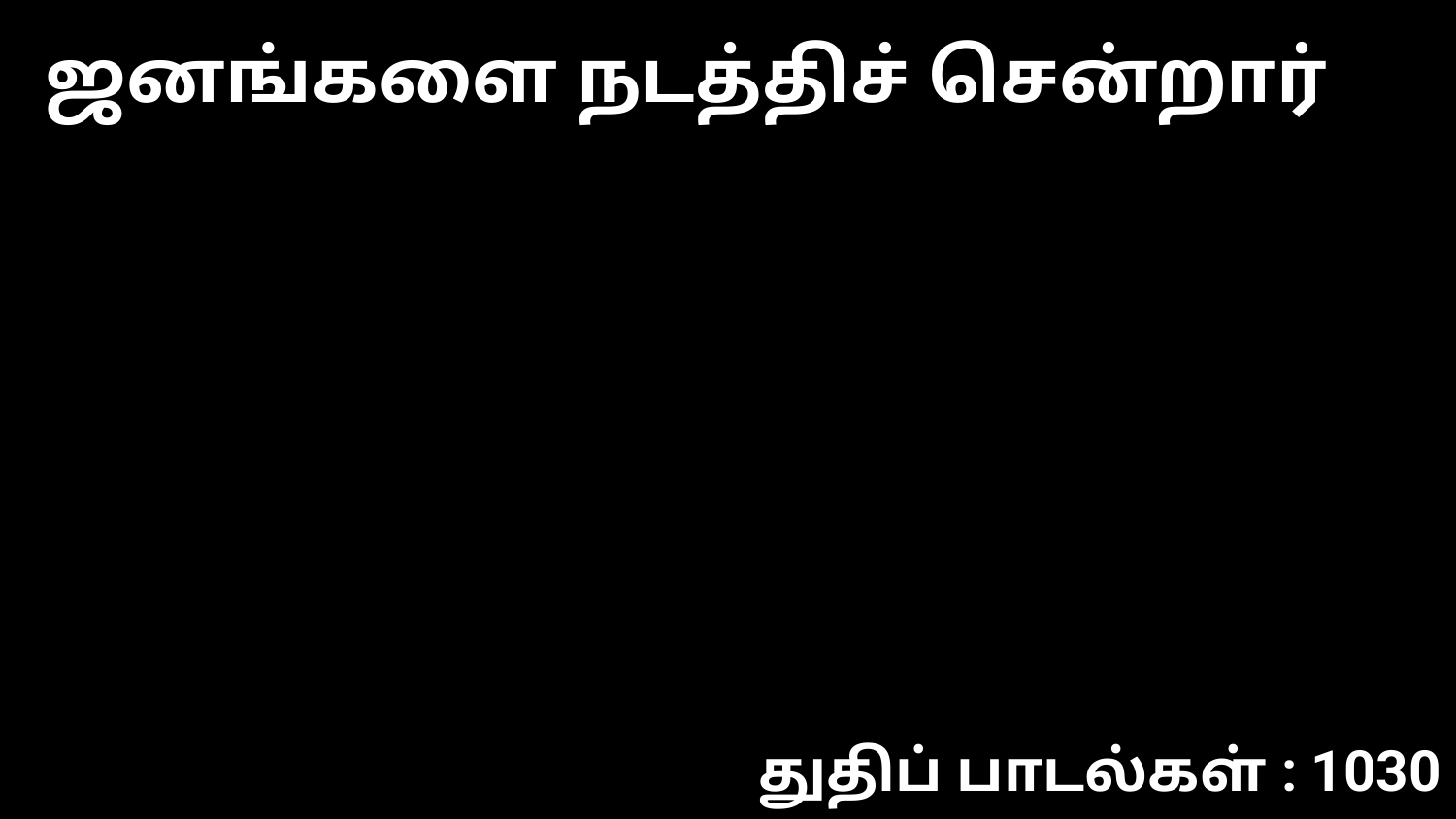

ஜனங்களை நடத்திச் சென்றார்
துதிப் பாடல்கள் : 1030